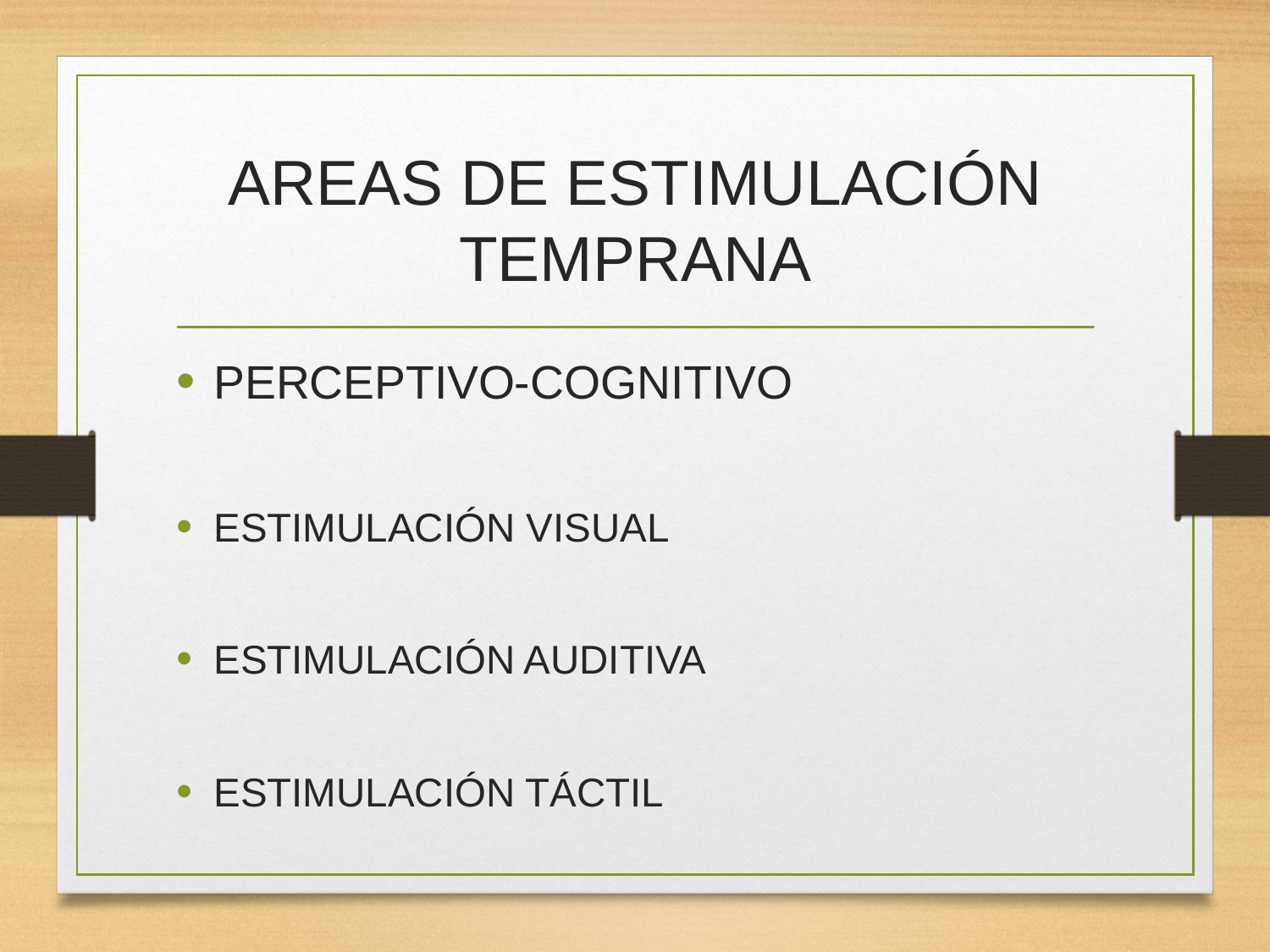

# AREAS DE ESTIMULACIÓN TEMPRANA
PERCEPTIVO-COGNITIVO

ESTIMULACIÓN VISUAL

ESTIMULACIÓN AUDITIVA

ESTIMULACIÓN TÁCTIL